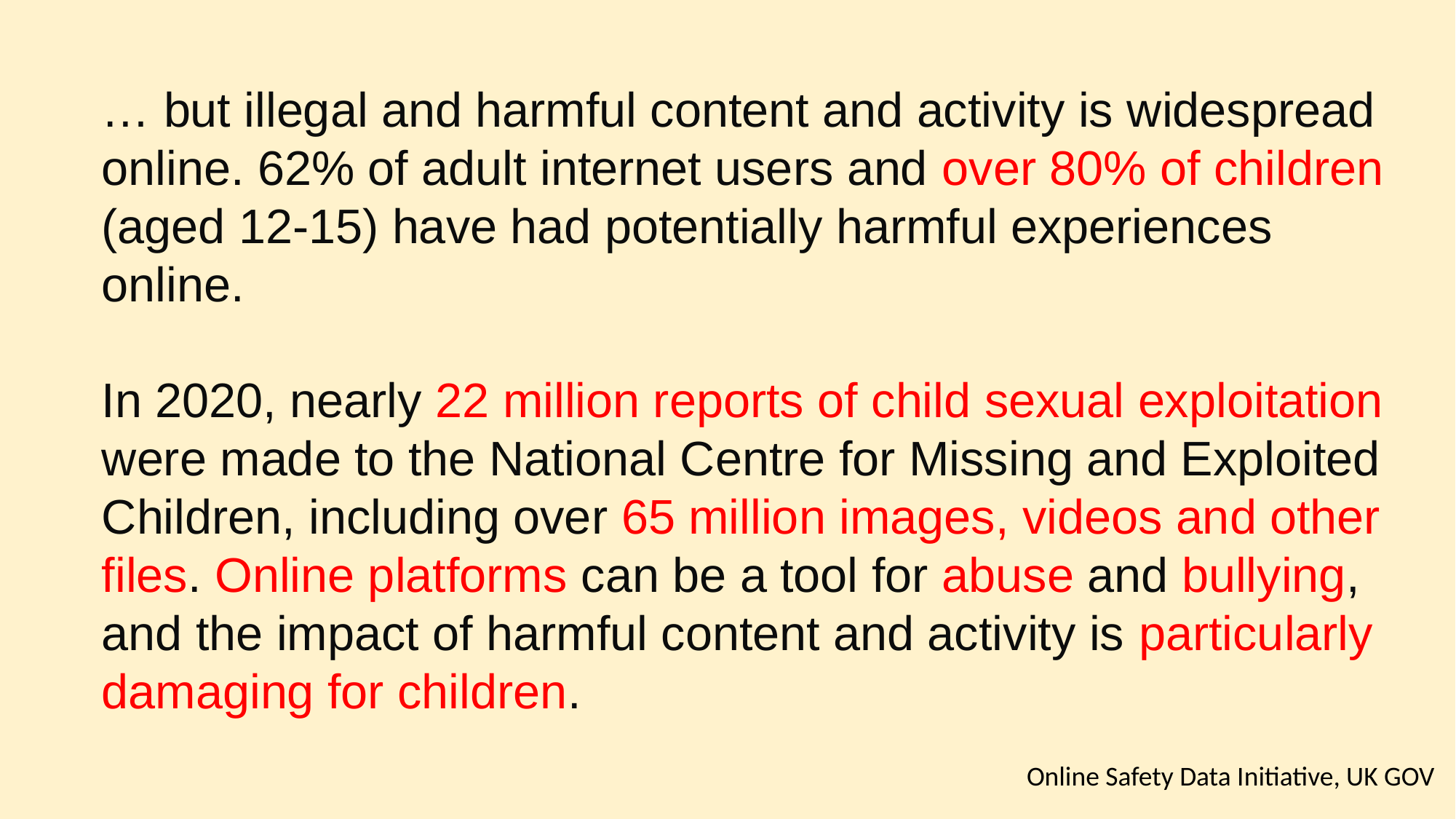

… but illegal and harmful content and activity is widespread online. 62% of adult internet users and over 80% of children (aged 12-15) have had potentially harmful experiences online.

In 2020, nearly 22 million reports of child sexual exploitation were made to the National Centre for Missing and Exploited Children, including over 65 million images, videos and other files. Online platforms can be a tool for abuse and bullying, and the impact of harmful content and activity is particularly damaging for children.
Online Safety Data Initiative, UK GOV